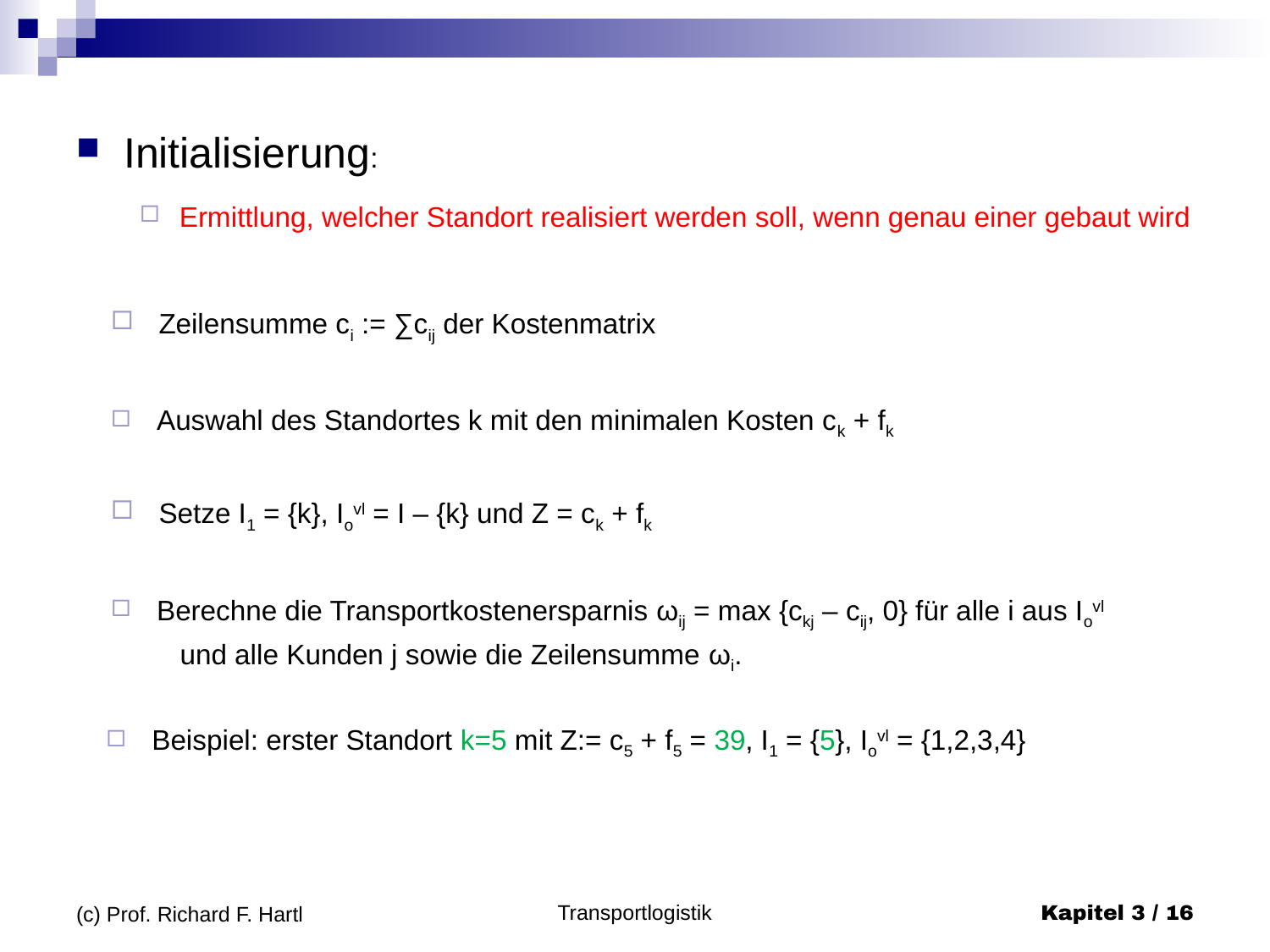

Initialisierung:

Ermittlung, welcher Standort realisiert werden soll, wenn genau einer gebaut wird
  Zeilensumme ci := ∑cij der Kostenmatrix
  Auswahl des Standortes k mit den minimalen Kosten ck + fk
  Setze I1 = {k}, Iovl = I – {k} und Z = ck + fk
  Berechne die Transportkostenersparnis ωij = max {ckj – cij, 0} für alle i aus Iovl
     und alle Kunden j sowie die Zeilensumme ωi.
  Beispiel: erster Standort k=5 mit Z:= c5 + f5 = 39, I1 = {5}, Iovl = {1,2,3,4}
(c) Prof. Richard F. Hartl
Transportlogistik
Kapitel 3 / 16